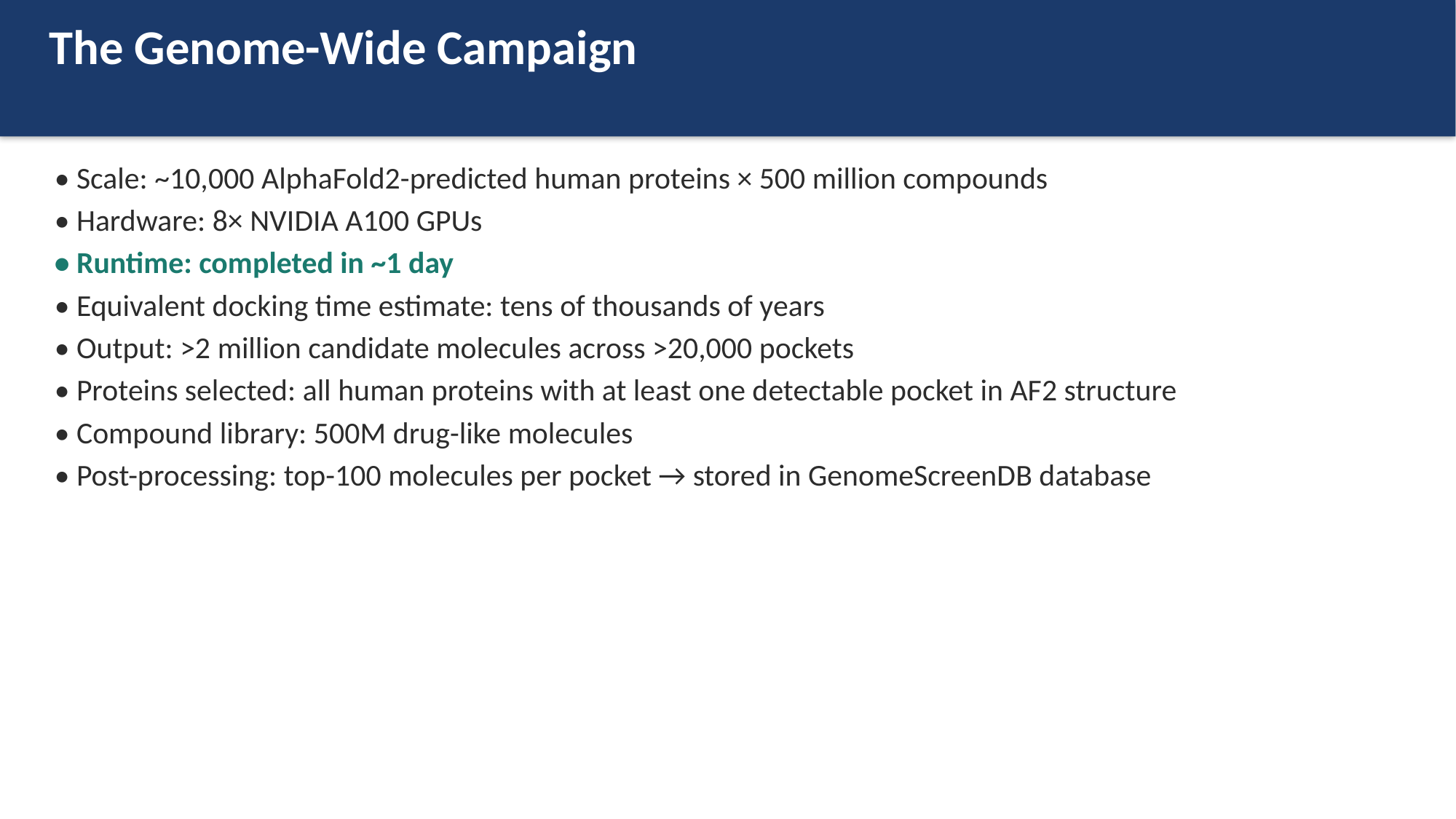

The Genome-Wide Campaign
• Scale: ~10,000 AlphaFold2-predicted human proteins × 500 million compounds
• Hardware: 8× NVIDIA A100 GPUs
• Runtime: completed in ~1 day
• Equivalent docking time estimate: tens of thousands of years
• Output: >2 million candidate molecules across >20,000 pockets
• Proteins selected: all human proteins with at least one detectable pocket in AF2 structure
• Compound library: 500M drug-like molecules
• Post-processing: top-100 molecules per pocket → stored in GenomeScreenDB database